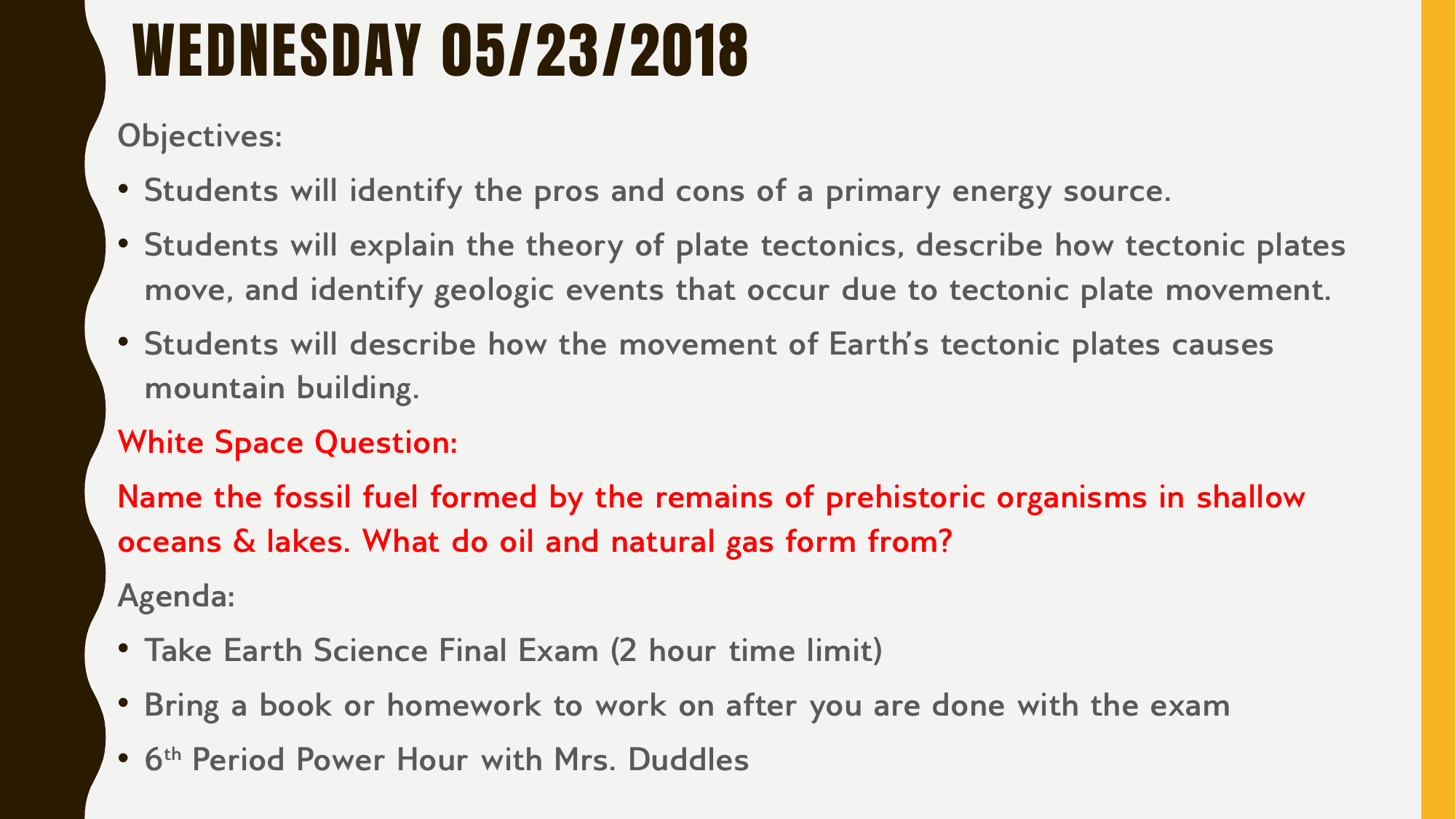

# Wednesday 05/23/2018
Objectives:
Students will identify the pros and cons of a primary energy source.
Students will explain the theory of plate tectonics, describe how tectonic plates move, and identify geologic events that occur due to tectonic plate movement.
Students will describe how the movement of Earth’s tectonic plates causes mountain building.
White Space Question:
Name the fossil fuel formed by the remains of prehistoric organisms in shallow oceans & lakes. What do oil and natural gas form from?
Agenda:
Take Earth Science Final Exam (2 hour time limit)
Bring a book or homework to work on after you are done with the exam
6th Period Power Hour with Mrs. Duddles